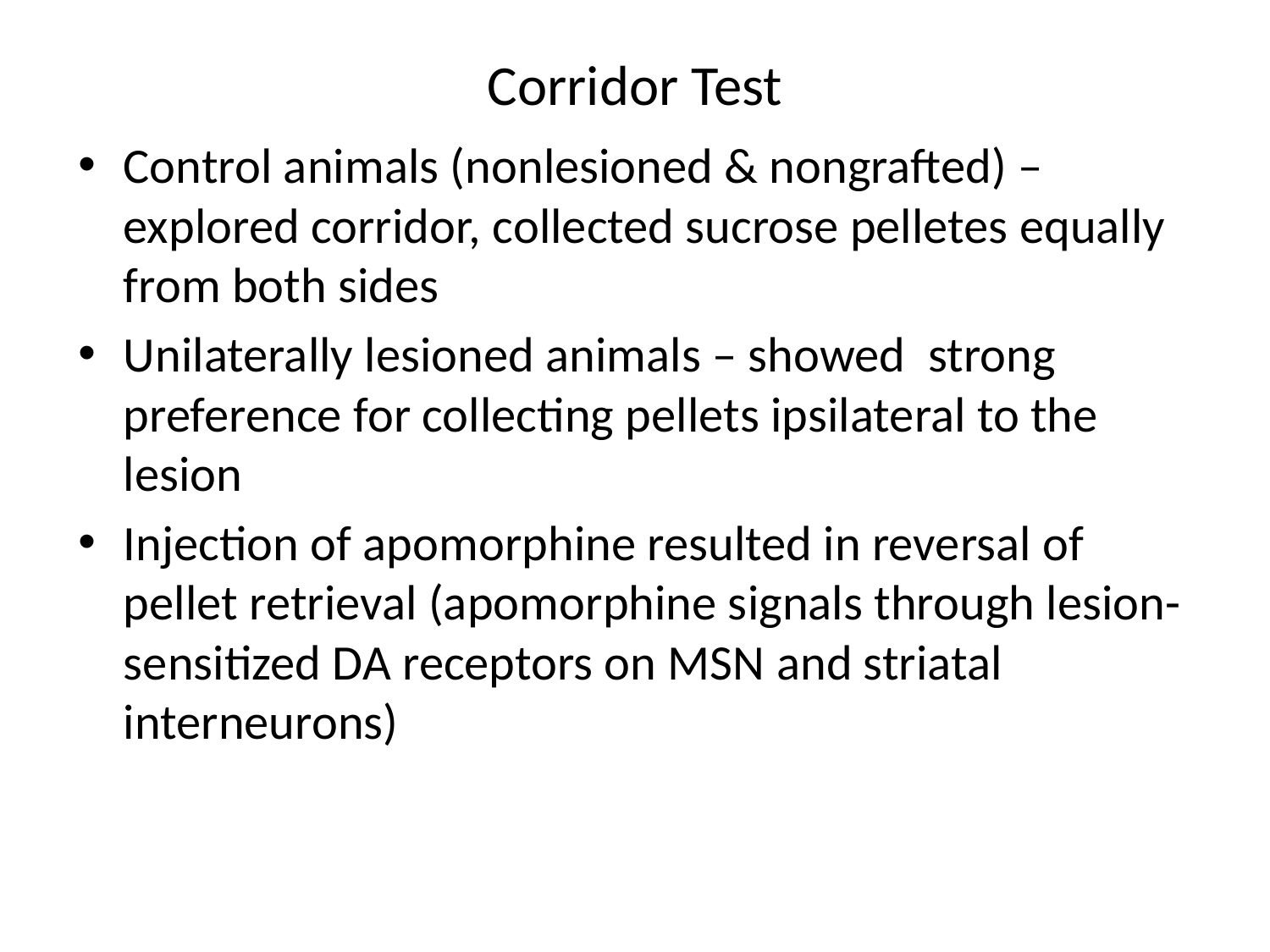

# Corridor Test
Control animals (nonlesioned & nongrafted) – explored corridor, collected sucrose pelletes equally from both sides
Unilaterally lesioned animals – showed  strong preference for collecting pellets ipsilateral to the lesion
Injection of apomorphine resulted in reversal of pellet retrieval (apomorphine signals through lesion-sensitized DA receptors on MSN and striatal interneurons)